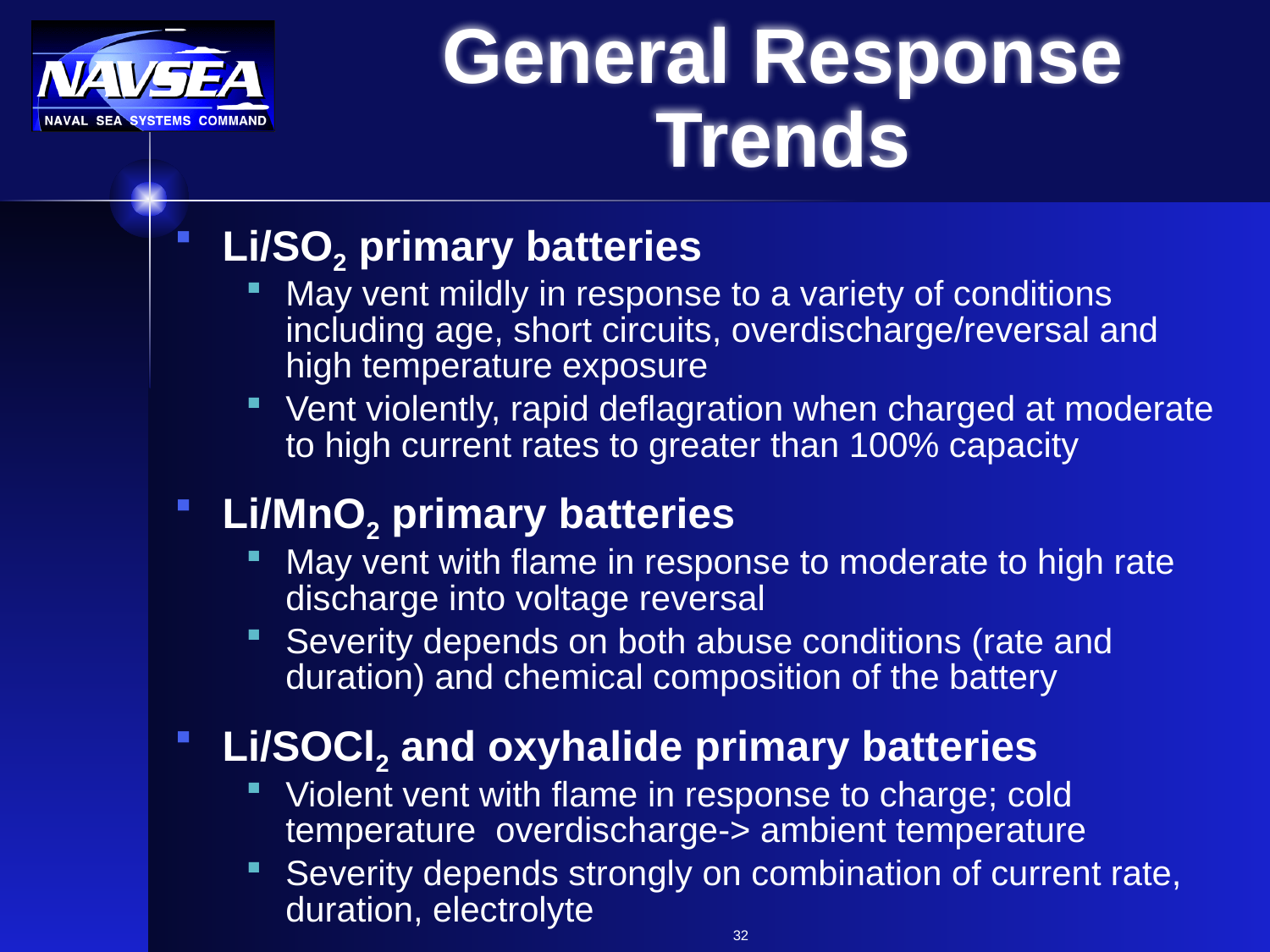

# General Response Trends
Li/SO2 primary batteries
May vent mildly in response to a variety of conditions including age, short circuits, overdischarge/reversal and high temperature exposure
Vent violently, rapid deflagration when charged at moderate to high current rates to greater than 100% capacity
Li/MnO2 primary batteries
May vent with flame in response to moderate to high rate discharge into voltage reversal
Severity depends on both abuse conditions (rate and duration) and chemical composition of the battery
Li/SOCl2 and oxyhalide primary batteries
Violent vent with flame in response to charge; cold temperature  overdischarge-> ambient temperature
Severity depends strongly on combination of current rate, duration, electrolyte

32